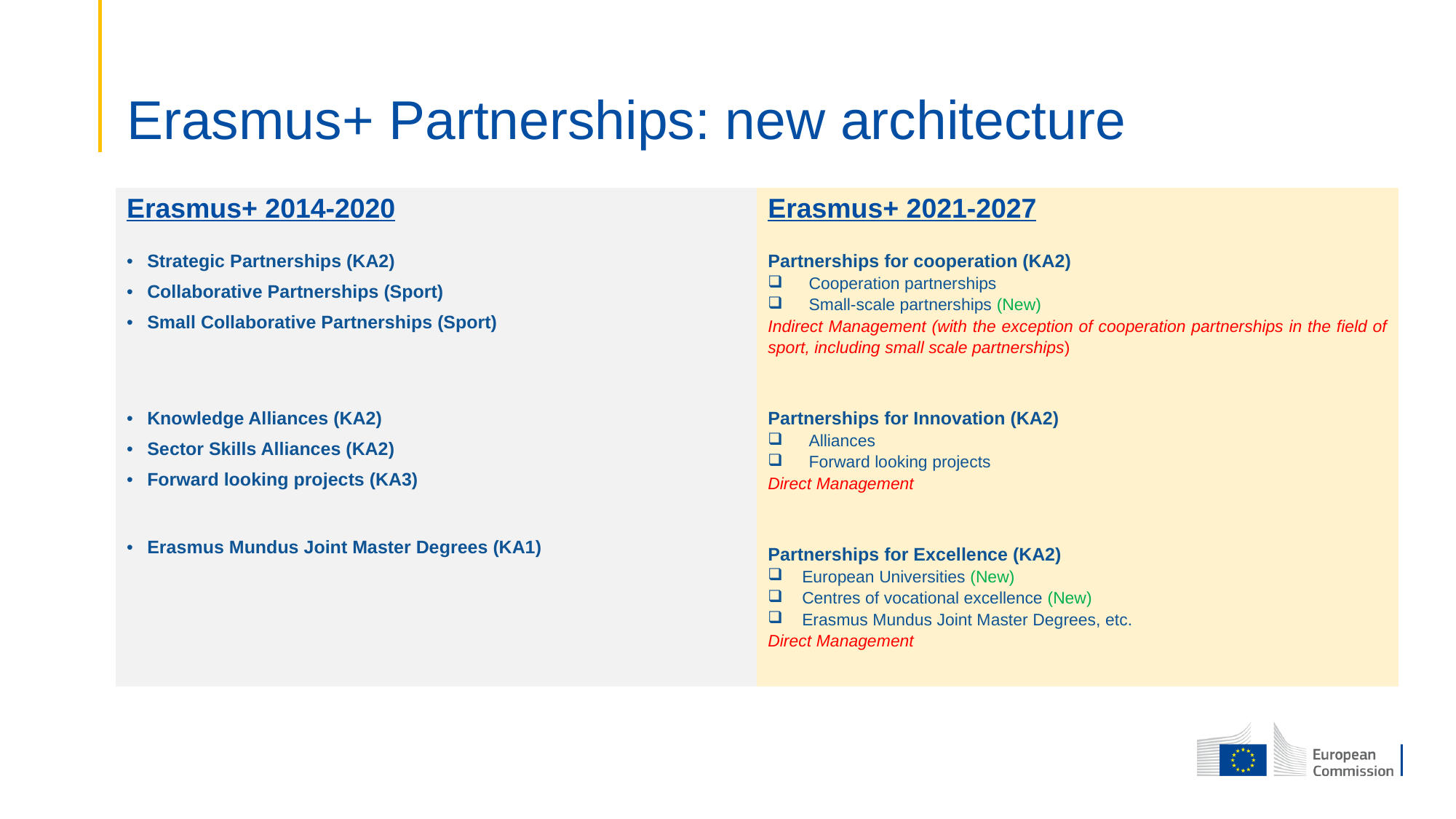

# Erasmus+ Partnerships: new architecture
| Erasmus+ 2014-2020 | Erasmus+ 2021-2027 |
| --- | --- |
| Strategic Partnerships (KA2) Collaborative Partnerships (Sport) Small Collaborative Partnerships (Sport) | Partnerships for cooperation (KA2) Cooperation partnerships Small-scale partnerships (New) Indirect Management (with the exception of cooperation partnerships in the field of sport, including small scale partnerships) |
| Knowledge Alliances (KA2) Sector Skills Alliances (KA2) Forward looking projects (KA3) | Partnerships for Innovation (KA2) Alliances Forward looking projects Direct Management |
| Erasmus Mundus Joint Master Degrees (KA1) | Partnerships for Excellence (KA2) European Universities (New) Centres of vocational excellence (New) Erasmus Mundus Joint Master Degrees, etc. Direct Management |